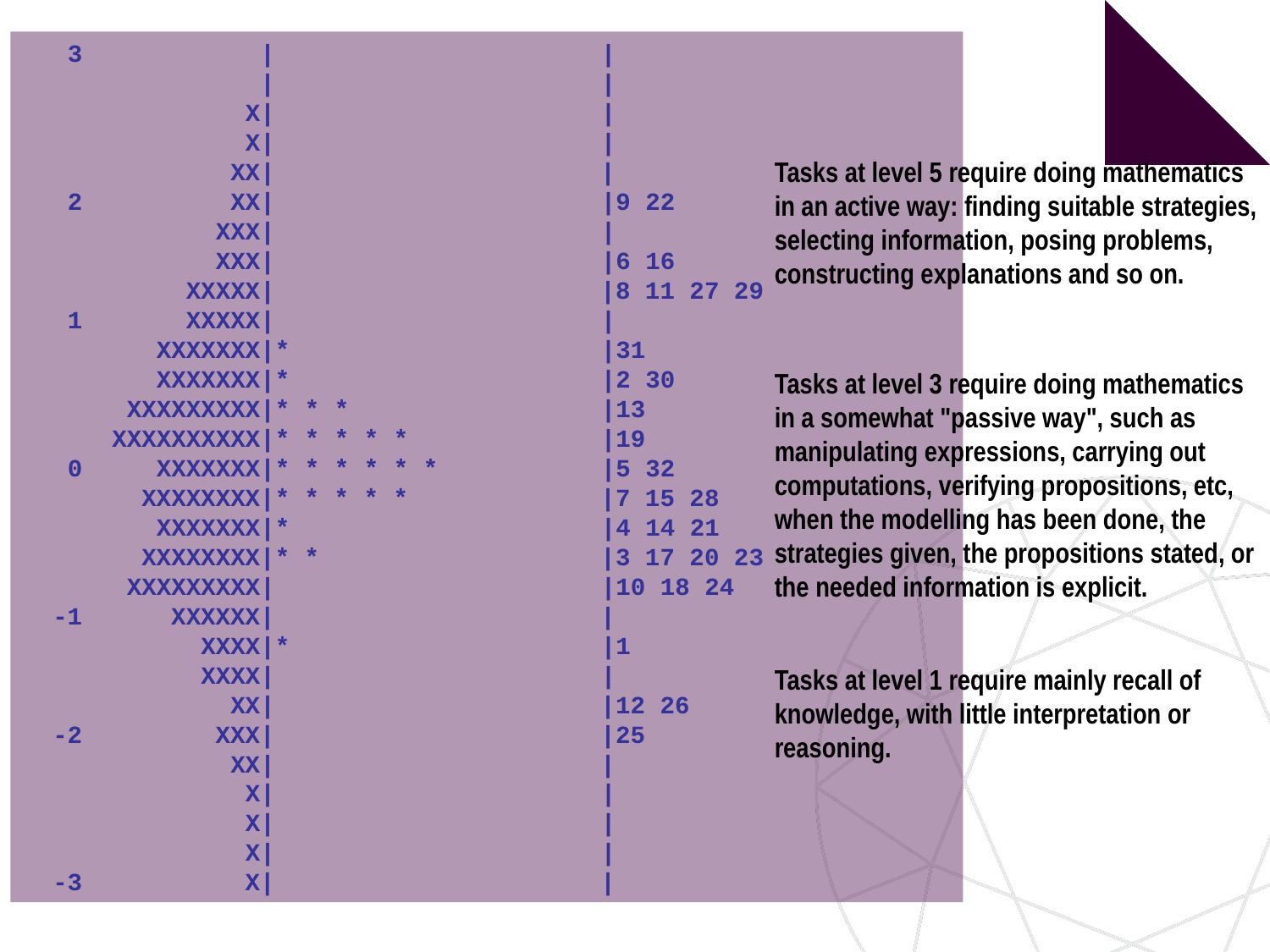

3            |                      |
                |                      |
               X|                      |
               X|                      |
              XX|                      |
   2          XX|                      |9 22
             XXX|                      |
             XXX|                      |6 16
           XXXXX|                      |8 11 27 29
   1       XXXXX|                      |
         XXXXXXX|*                     |31
         XXXXXXX|*                     |2 30
       XXXXXXXXX|* * *                 |13
      XXXXXXXXXX|* * * * *             |19
   0     XXXXXXX|* * * * * *           |5 32
        XXXXXXXX|* * * * *             |7 15 28
         XXXXXXX|*                     |4 14 21
        XXXXXXXX|* *                   |3 17 20 23
       XXXXXXXXX|                      |10 18 24
  -1      XXXXXX|                      |
            XXXX|*                     |1
            XXXX|                      |
              XX|                      |12 26
  -2         XXX|                      |25
              XX|                      |
               X|                      |
               X|                      |
               X|                      |
  -3           X|                      |
Tasks at level 5 require doing mathematics in an active way: finding suitable strategies, selecting information, posing problems, constructing explanations and so on.
Tasks at level 3 require doing mathematics in a somewhat "passive way", such as manipulating expressions, carrying out computations, verifying propositions, etc, when the modelling has been done, the strategies given, the propositions stated, or the needed information is explicit.
Tasks at level 1 require mainly recall of knowledge, with little interpretation or reasoning.